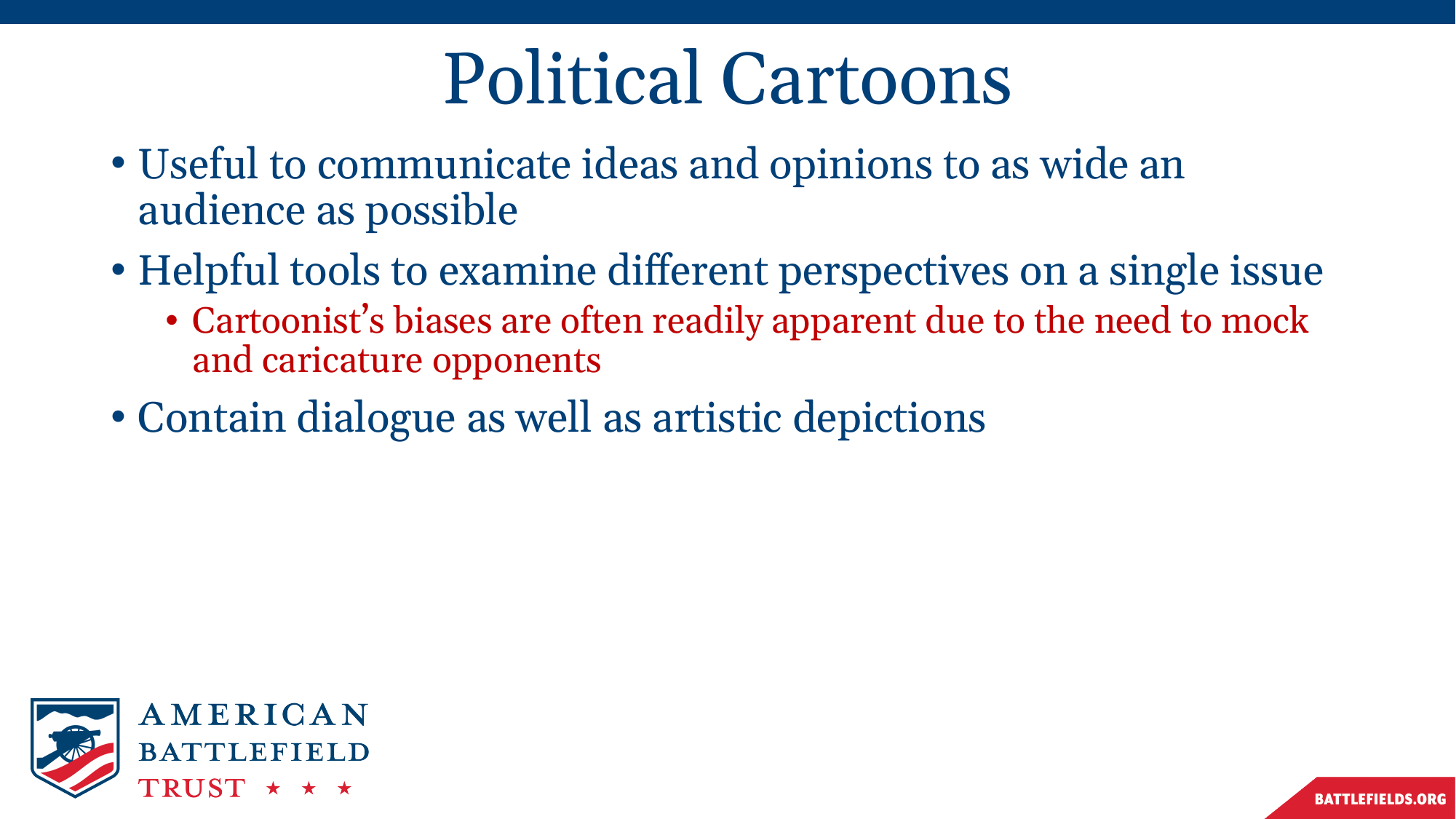

# Political Cartoons
Useful to communicate ideas and opinions to as wide an audience as possible
Helpful tools to examine different perspectives on a single issue
Cartoonist’s biases are often readily apparent due to the need to mock and caricature opponents
Contain dialogue as well as artistic depictions